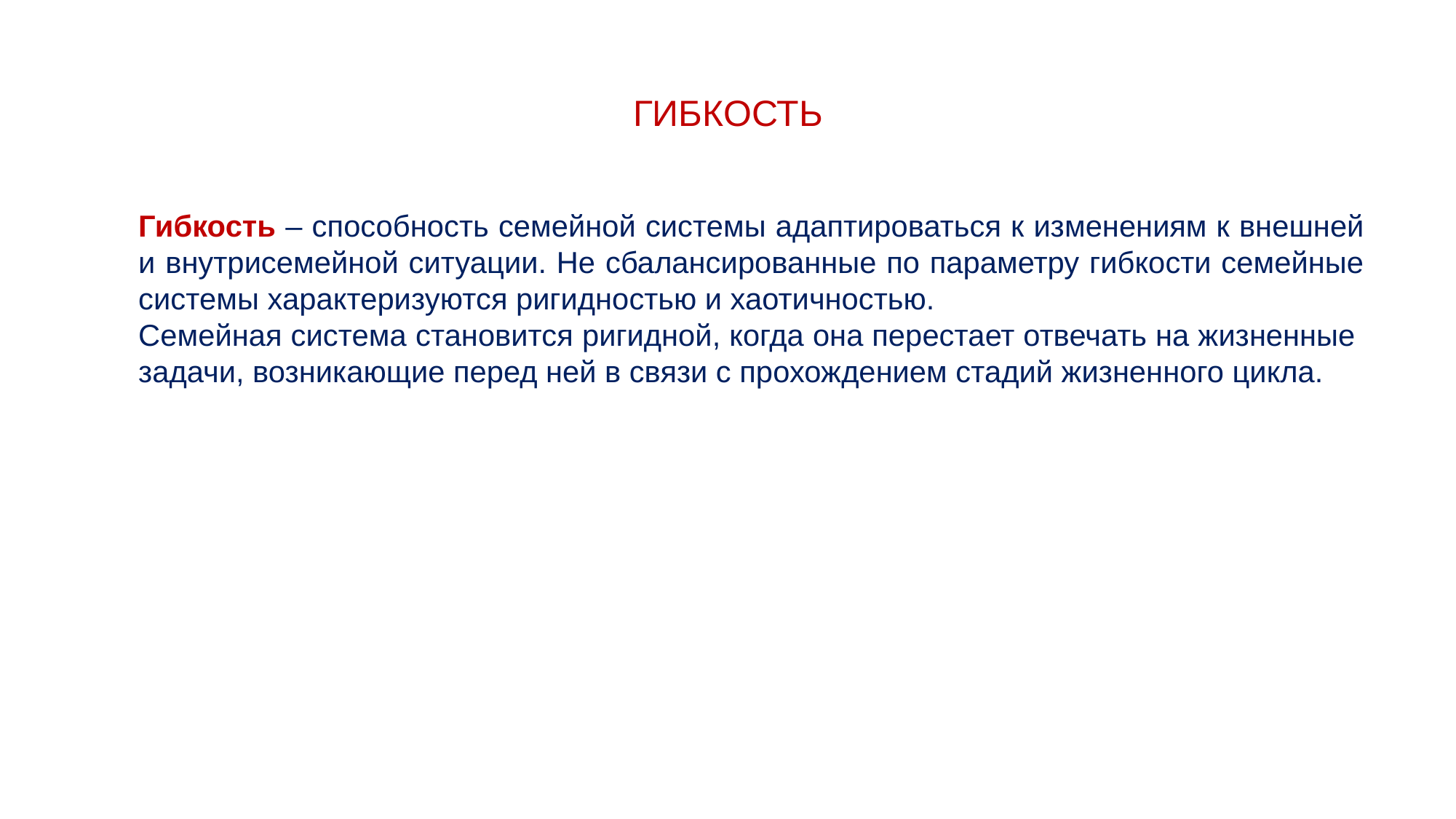

# ГИБКОСТЬ
Гибкость – способность семейной системы адаптироваться к изменениям к внешней и внутрисемейной ситуации. Не сбалансированные по параметру гибкости семейные системы характеризуются ригидностью и хаотичностью.
Семейная система становится ригидной, когда она перестает отвечать на жизненные  задачи, возникающие перед ней в связи с прохождением стадий жизненного цикла.